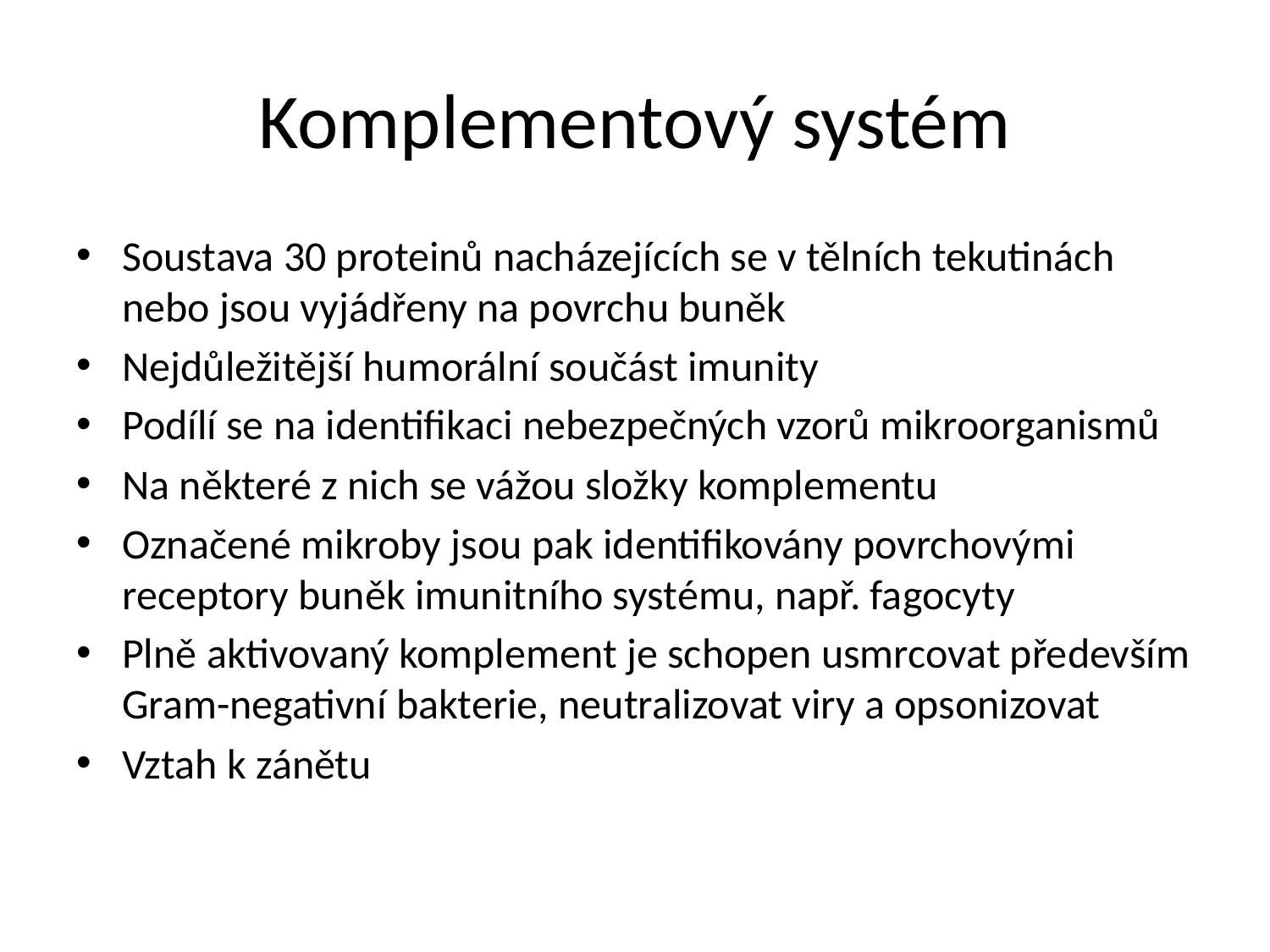

# Komplementový systém
Soustava 30 proteinů nacházejících se v tělních tekutinách nebo jsou vyjádřeny na povrchu buněk
Nejdůležitější humorální součást imunity
Podílí se na identifikaci nebezpečných vzorů mikroorganismů
Na některé z nich se vážou složky komplementu
Označené mikroby jsou pak identifikovány povrchovými receptory buněk imunitního systému, např. fagocyty
Plně aktivovaný komplement je schopen usmrcovat především Gram-negativní bakterie, neutralizovat viry a opsonizovat
Vztah k zánětu